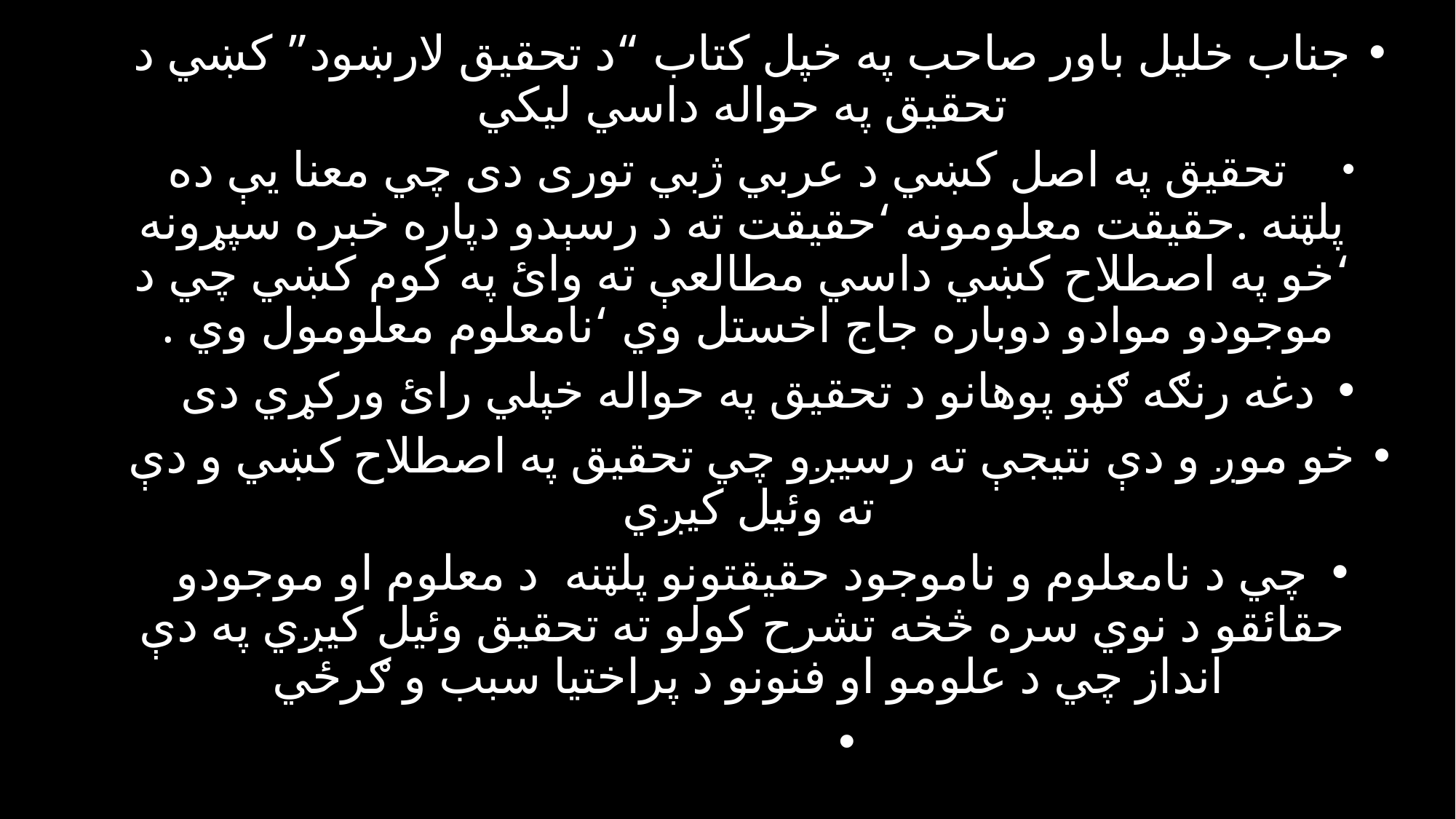

جناب خليل باور صاحب په خپل کتاب “د تحقيق لارښود” کښي د تحقيق په حواله داسي ليکي
   تحقيق په اصل کښي د عربي ژبي توری دی چي معنا يې ده پلټنه .حقيقت معلومونه ‘حقيقت ته د رسېدو دپاره خبره سپړونه ‘خو په اصطلاح کښي داسي مطالعې ته وائ په کوم کښي چي د موجودو موادو دوباره جاج اخستل وي ‘نامعلوم معلومول وي .
دغه رنګه ګڼو پوهانو د تحقيق په حواله خپلي رائ ورکړي دی
خو موږ و دې نتيجې ته رسيږو چي تحقيق په اصطلاح کښي و دې ته وئيل کيږي
چي د نامعلوم و ناموجود حقيقتونو پلټنه  د معلوم او موجودو حقائقو د نوي سره څخه تشرح کولو ته تحقيق وئيل کيږي په دې انداز چي د علومو او فنونو د پراختيا سبب و ګرځي